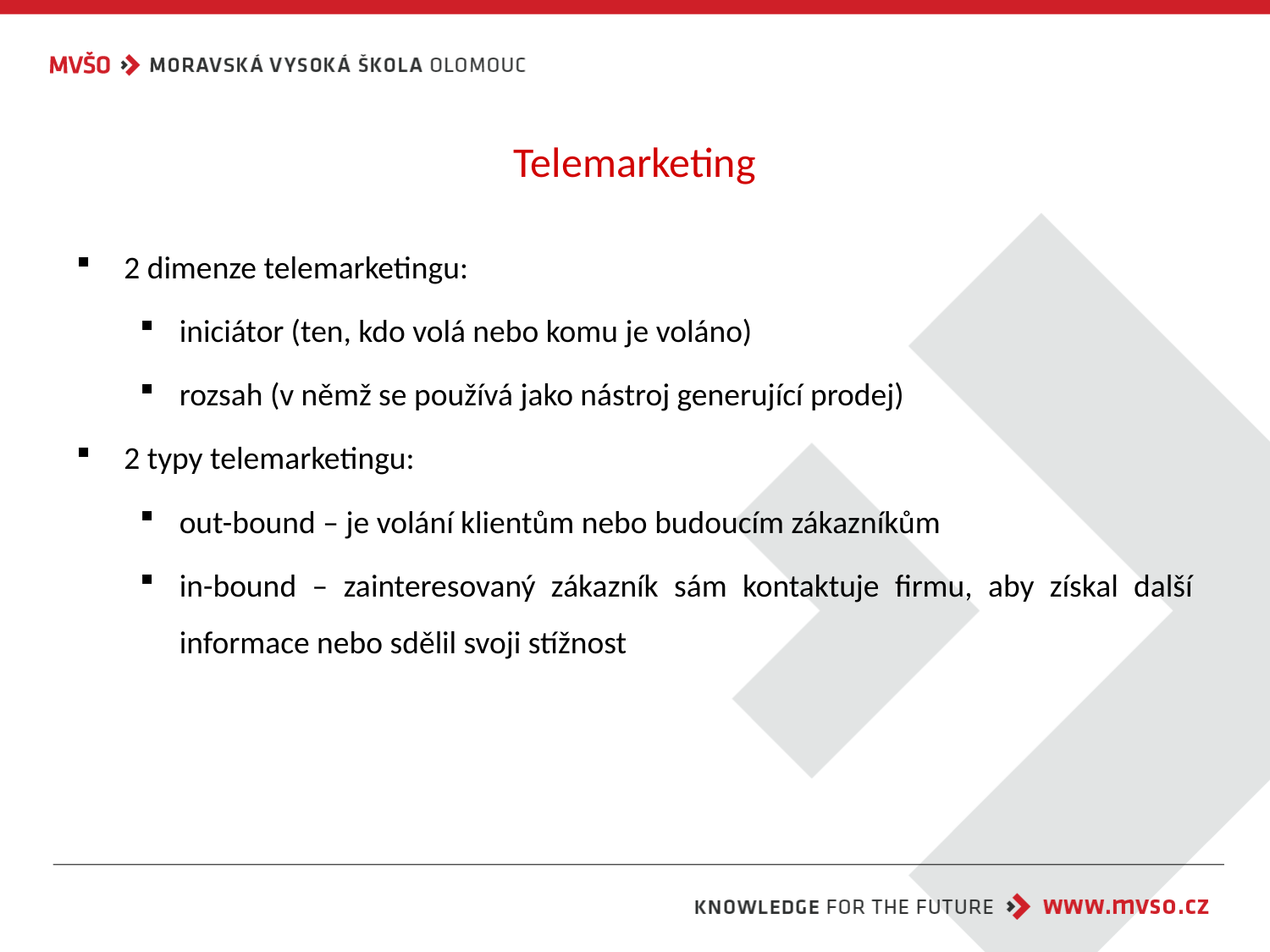

# Telemarketing
2 dimenze telemarketingu:
iniciátor (ten, kdo volá nebo komu je voláno)
rozsah (v němž se používá jako nástroj generující prodej)
2 typy telemarketingu:
out-bound – je volání klientům nebo budoucím zákazníkům
in-bound – zainteresovaný zákazník sám kontaktuje firmu, aby získal další informace nebo sdělil svoji stížnost